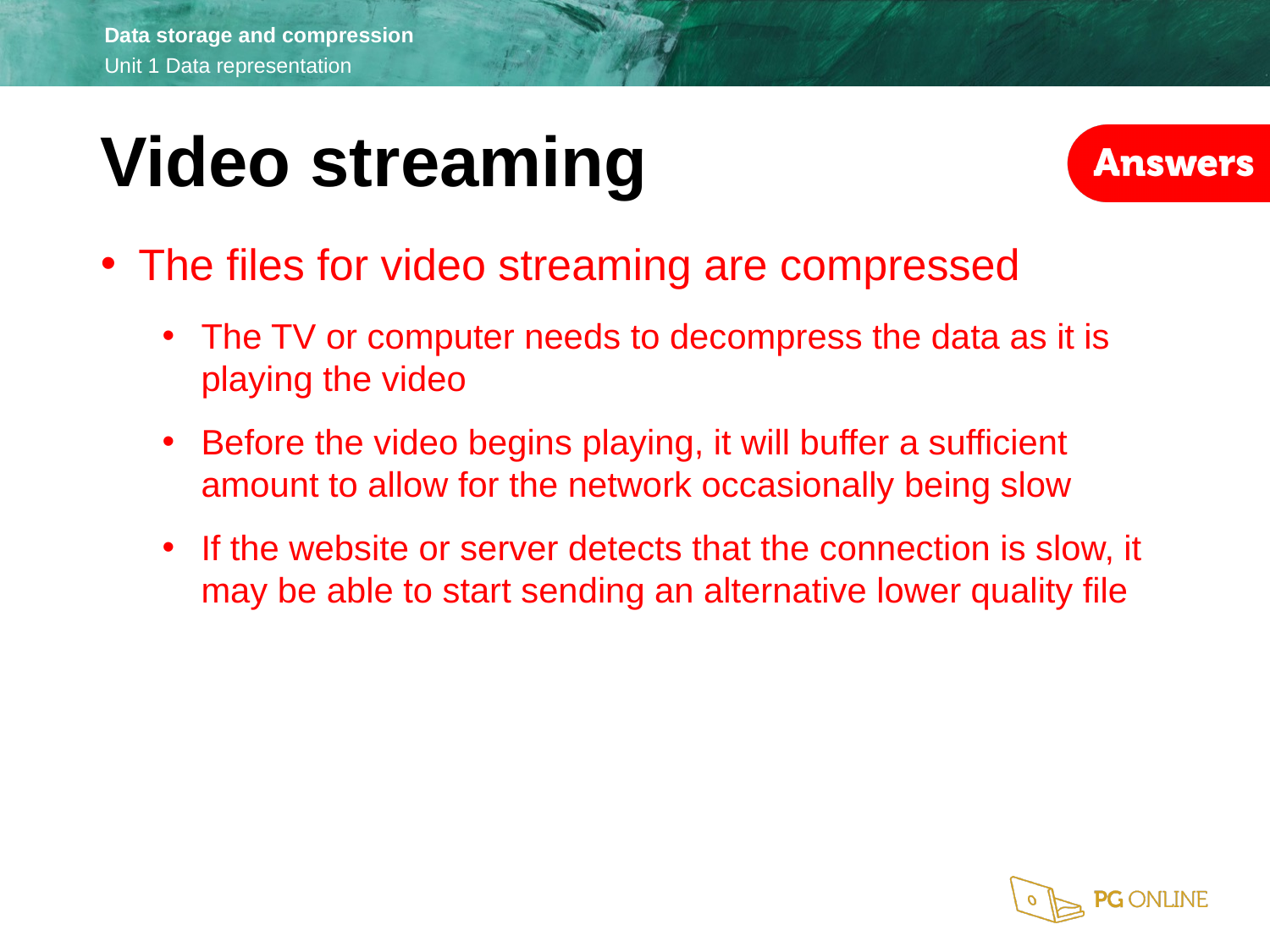

Video streaming
The files for video streaming are compressed
The TV or computer needs to decompress the data as it is playing the video
Before the video begins playing, it will buffer a sufficient amount to allow for the network occasionally being slow
If the website or server detects that the connection is slow, it may be able to start sending an alternative lower quality file